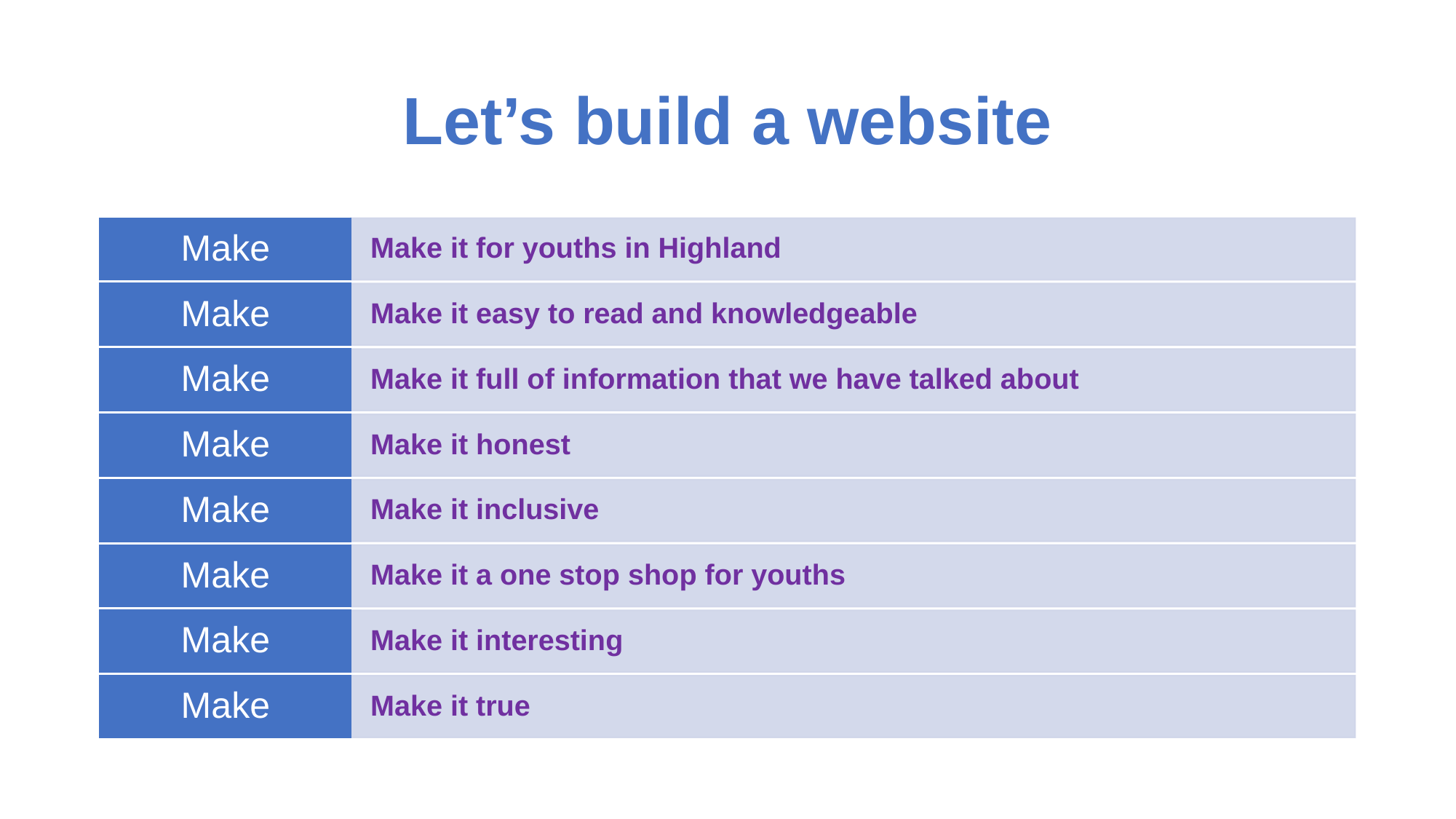

# Let’s build a website
Make it for youths in Highland
Make
Make it easy to read and knowledgeable
Make
Make it full of information that we have talked about
Make
Make it honest
Make
Make it inclusive
Make
Make it a one stop shop for youths
Make
Make it interesting
Make
Make it true
Make